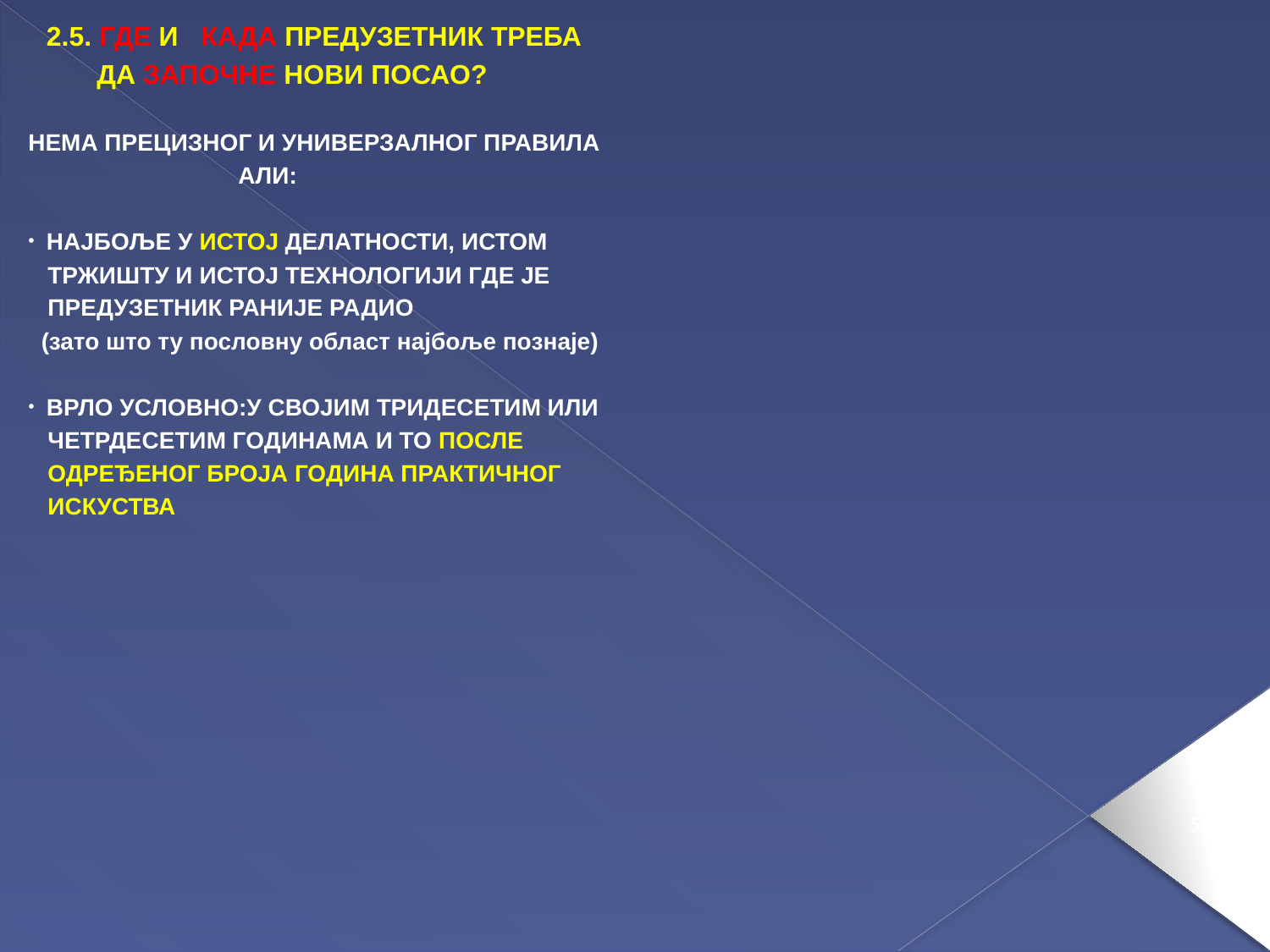

2.5. ГДЕ И   КАДА ПРЕДУЗЕТНИК ТРЕБА
         ДА ЗАПОЧНЕ НОВИ ПОСАО?

НЕМА ПРЕЦИЗНОГ И УНИВЕРЗАЛНОГ ПРАВИЛА
                                АЛИ:

 НАЈБОЉЕ У ИСТОЈ ДЕЛАТНОСТИ, ИСТОМ
   ТРЖИШТУ И ИСТОЈ ТЕХНОЛОГИЈИ ГДЕ ЈЕ
   ПРЕДУЗЕТНИК РАНИЈЕ РАДИО
  (зато што ту пословну област најбоље познаје)

 ВРЛО УСЛОВНО:У СВОЈИМ ТРИДЕСЕТИМ ИЛИ
   ЧЕТРДЕСЕТИМ ГОДИНАМА И ТО ПОСЛЕ
   ОДРЕЂЕНОГ БРОЈА ГОДИНА ПРАКТИЧНОГ
   ИСКУСТВА

58